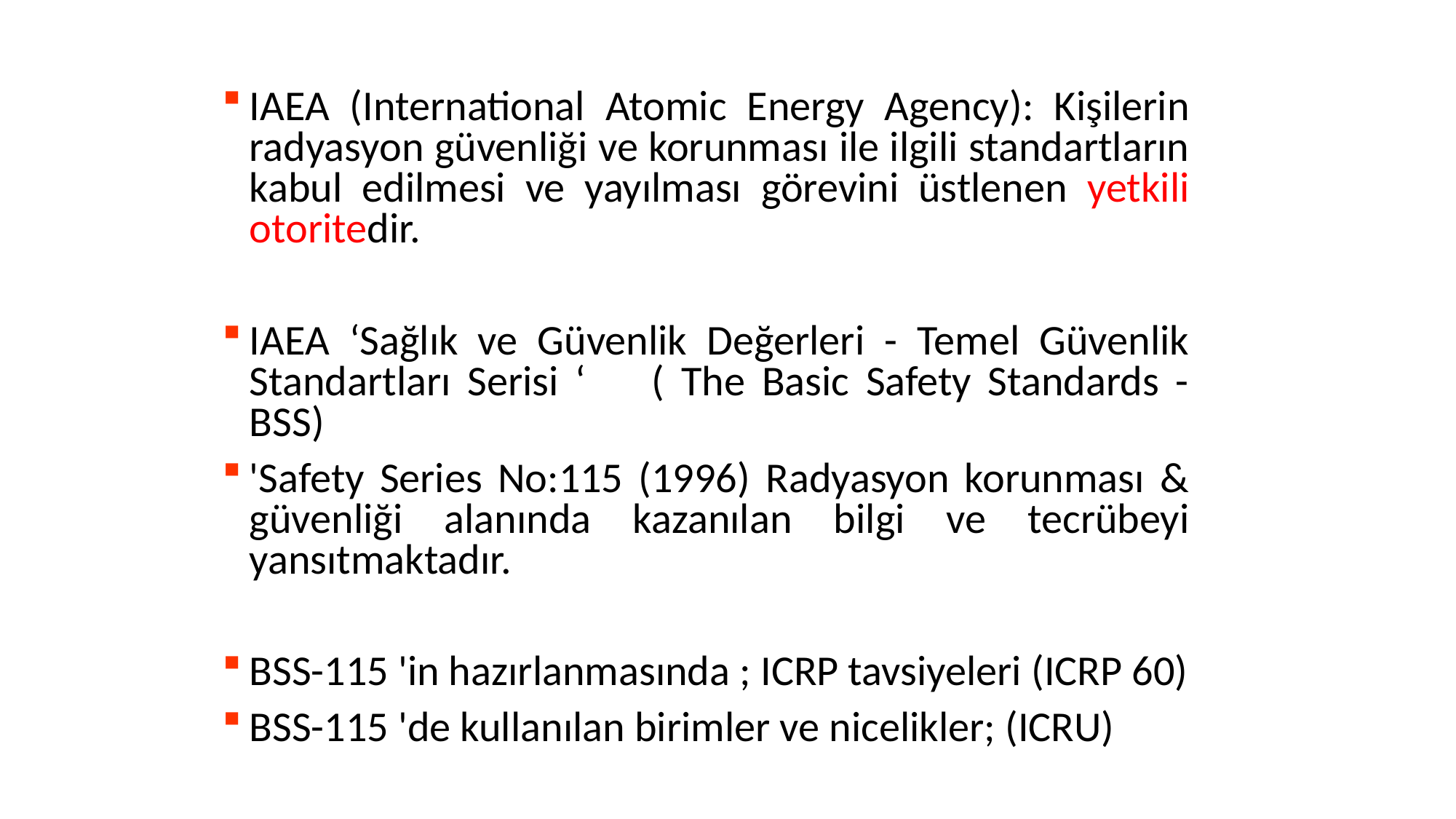

IAEA (International Atomic Energy Agency): Kişilerin radyasyon güvenliği ve korunması ile ilgili standartların kabul edilmesi ve yayılması görevini üstlenen yetkili otoritedir.

IAEA ‘Sağlık ve Güvenlik Değerleri - Temel Güvenlik Standartları Serisi ‘    ( The Basic Safety Standards - BSS)
'Safety Series No:115 (1996) Radyasyon korunması & güvenliği alanında kazanılan bilgi ve tecrübeyi yansıtmaktadır.

BSS-115 'in hazırlanmasında ; ICRP tavsiyeleri (ICRP 60)
BSS-115 'de kullanılan birimler ve nicelikler; (ICRU)